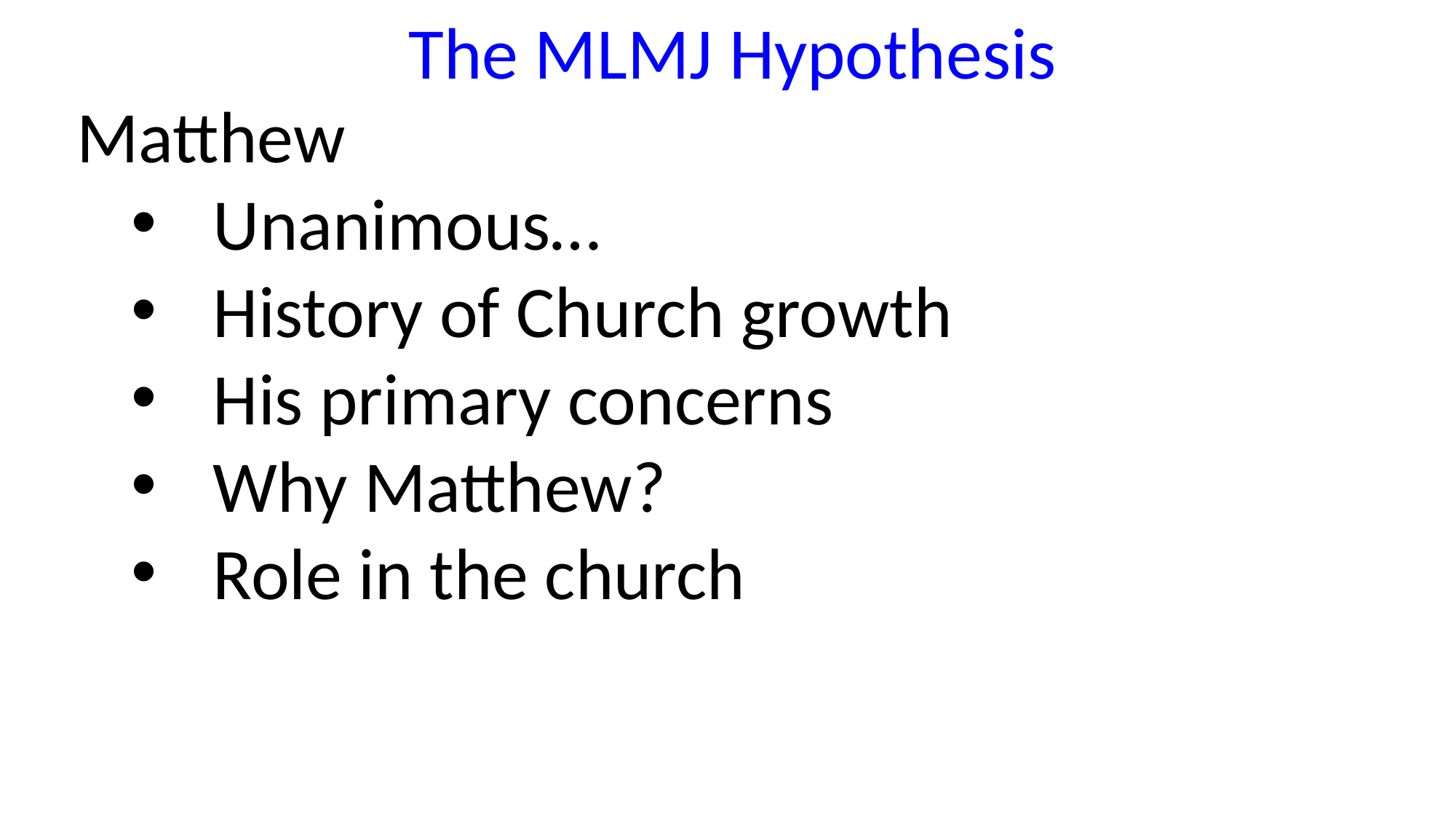

The MLMJ Hypothesis
Matthew
Unanimous…
History of Church growth
His primary concerns
Why Matthew?
Role in the church